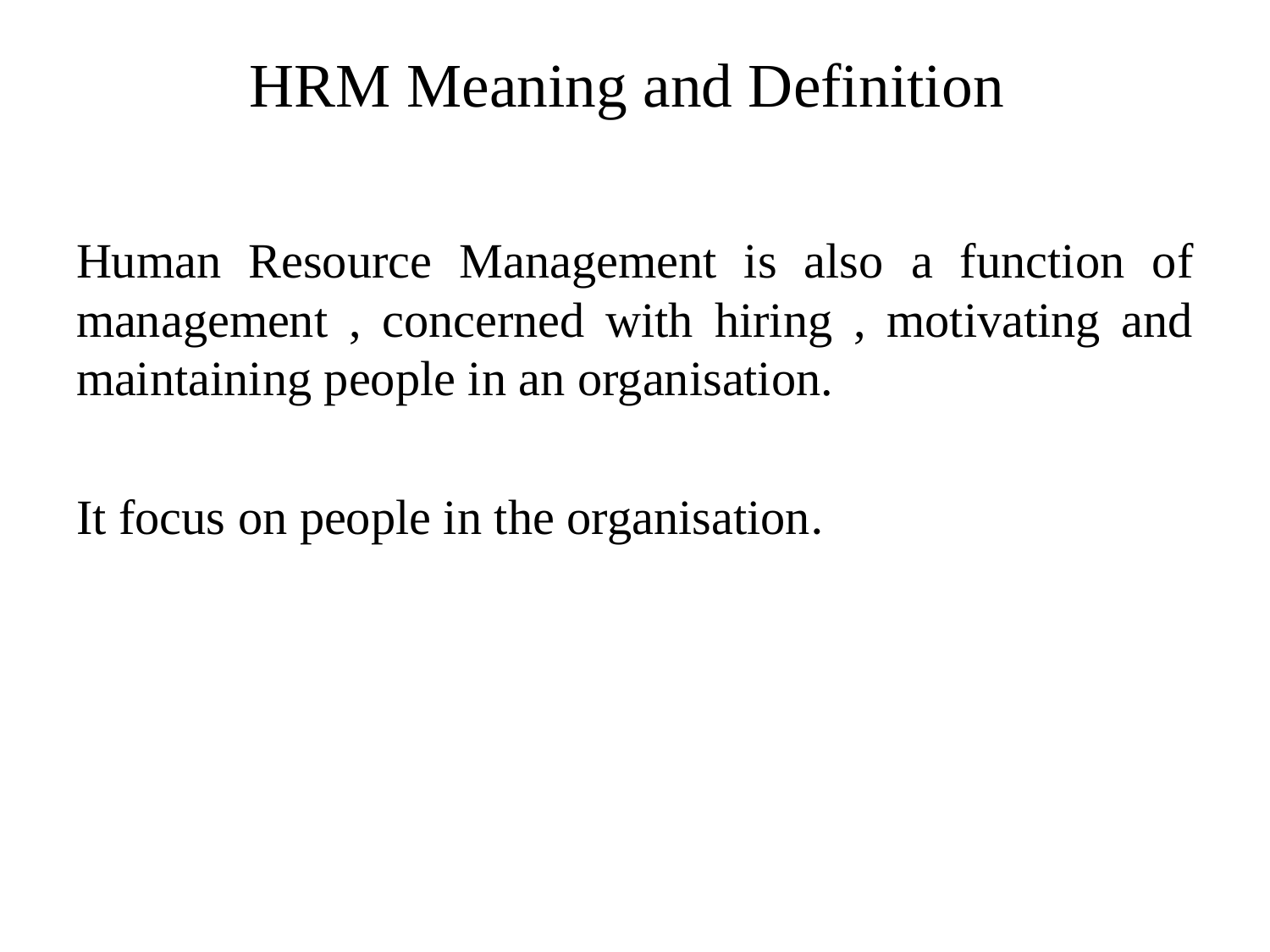

# HRM Meaning and Definition
Human Resource Management is also a function of management , concerned with hiring , motivating and maintaining people in an organisation.

It focus on people in the organisation.